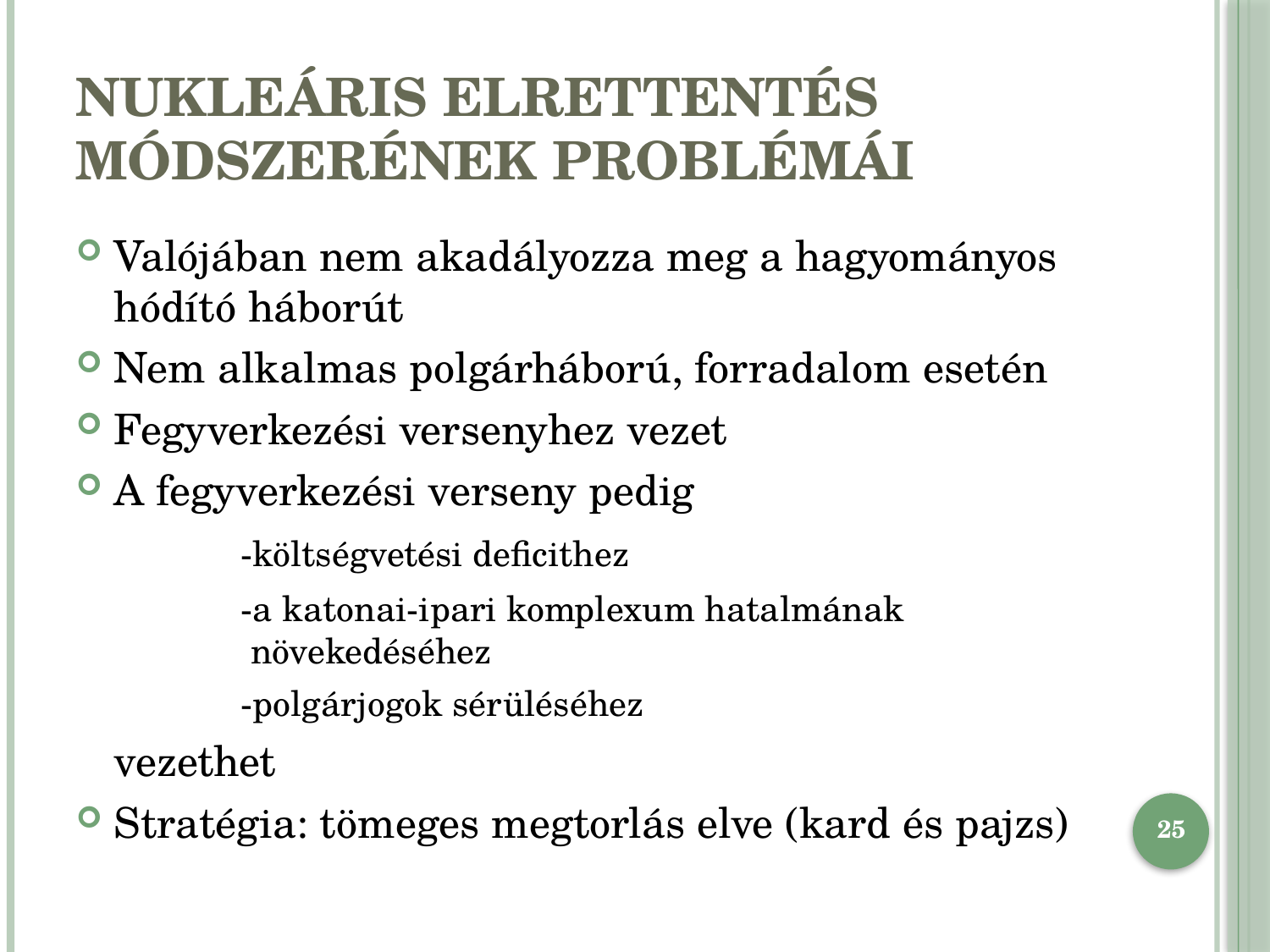

# Nukleáris elrettentés módszerének problémái
Valójában nem akadályozza meg a hagyományos hódító háborút
Nem alkalmas polgárháború, forradalom esetén
Fegyverkezési versenyhez vezet
A fegyverkezési verseny pedig
		-költségvetési deficithez
		-a katonai-ipari komplexum hatalmának 		 növekedéséhez
		-polgárjogok sérüléséhez
	vezethet
Stratégia: tömeges megtorlás elve (kard és pajzs)
25